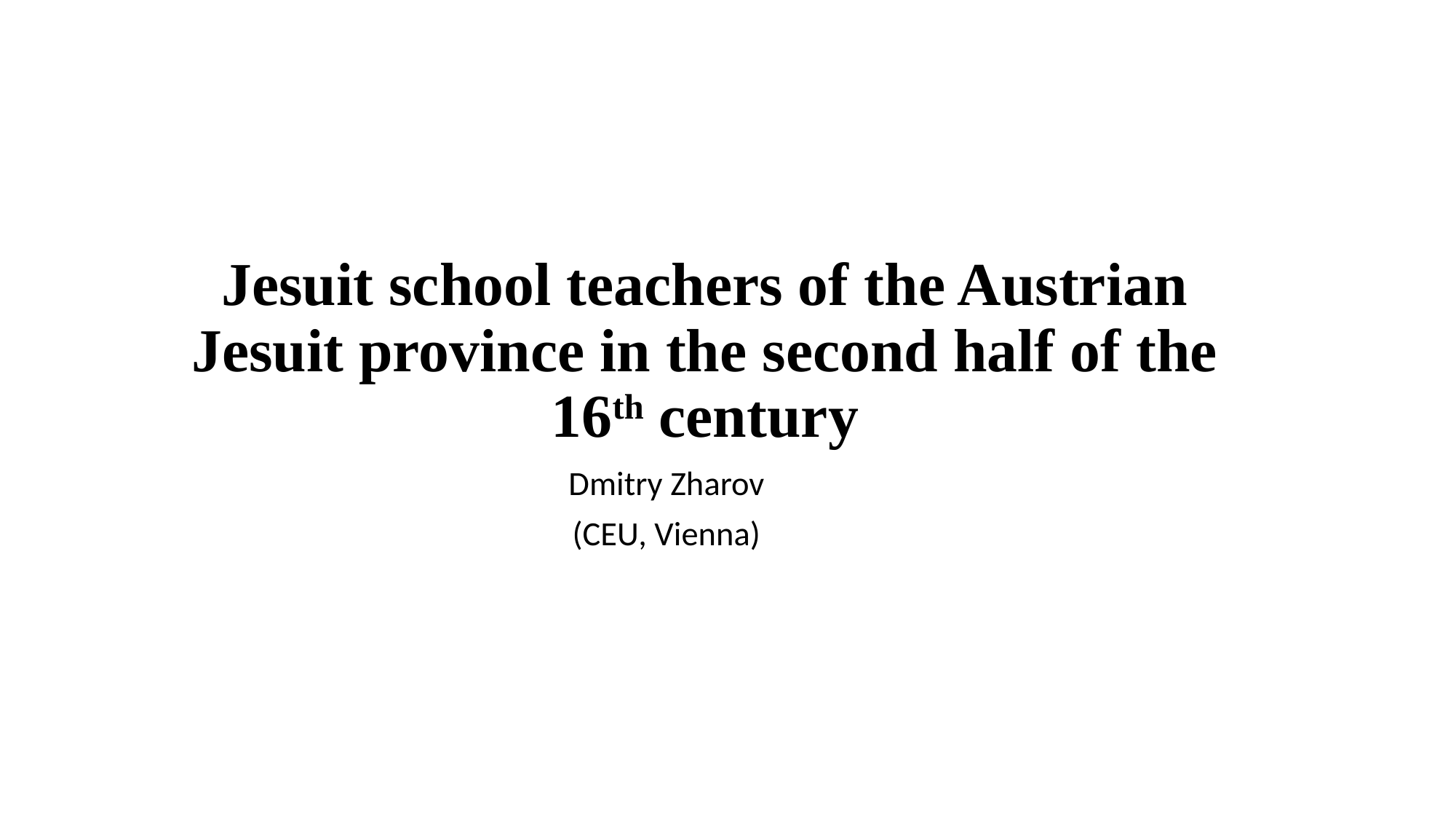

# Jesuit school teachers of the Austrian Jesuit province in the second half of the 16th century
Dmitry Zharov
(CEU, Vienna)